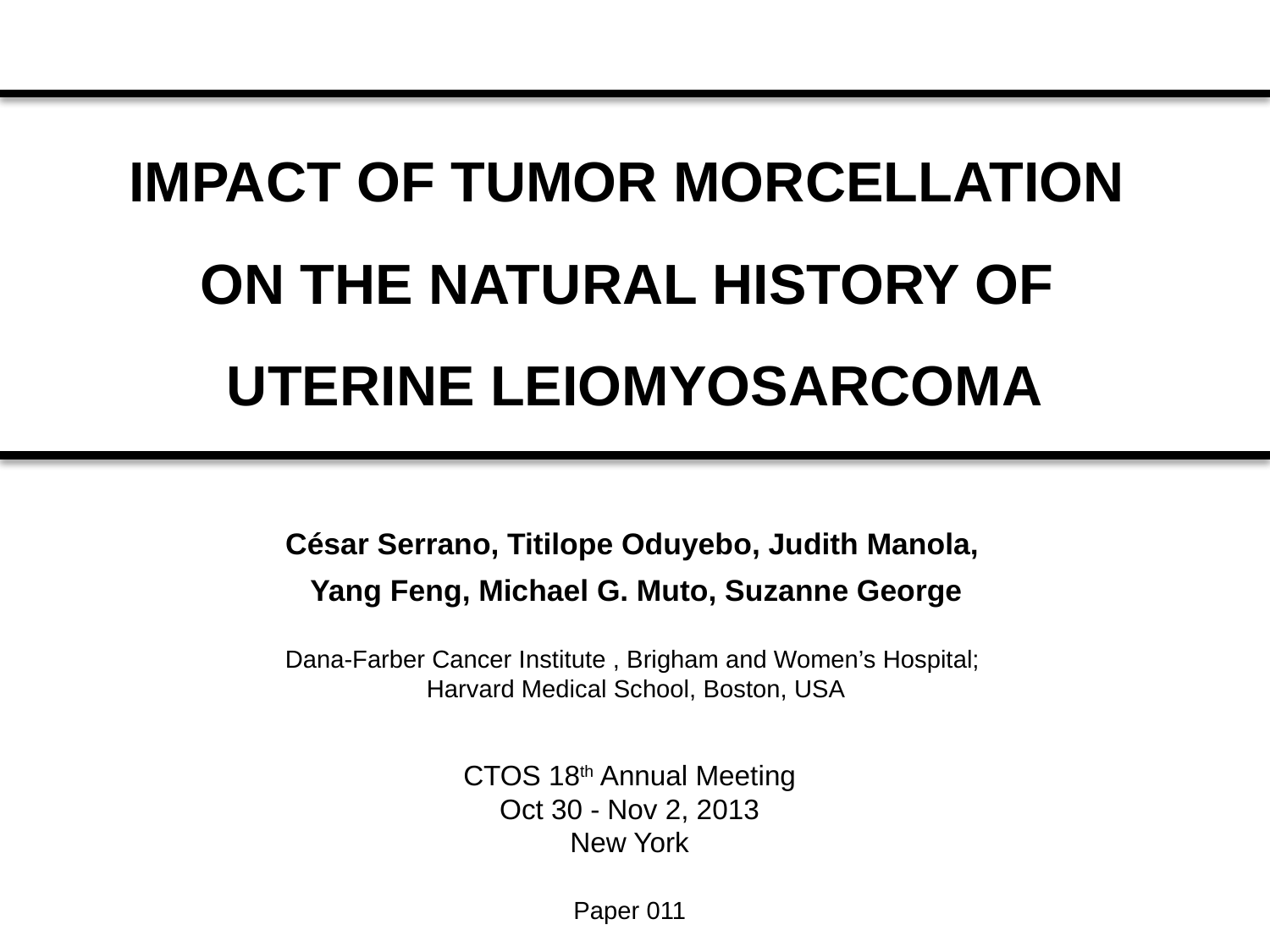

# IMPACT OF TUMOR MORCELLATION ON THE NATURAL HISTORY OF UTERINE LEIOMYOSARCOMA
César Serrano, Titilope Oduyebo, Judith Manola,
Yang Feng, Michael G. Muto, Suzanne George

Dana-Farber Cancer Institute , Brigham and Women’s Hospital;
Harvard Medical School, Boston, USA
CTOS 18th Annual Meeting
Oct 30 - Nov 2, 2013
New York
Paper 011